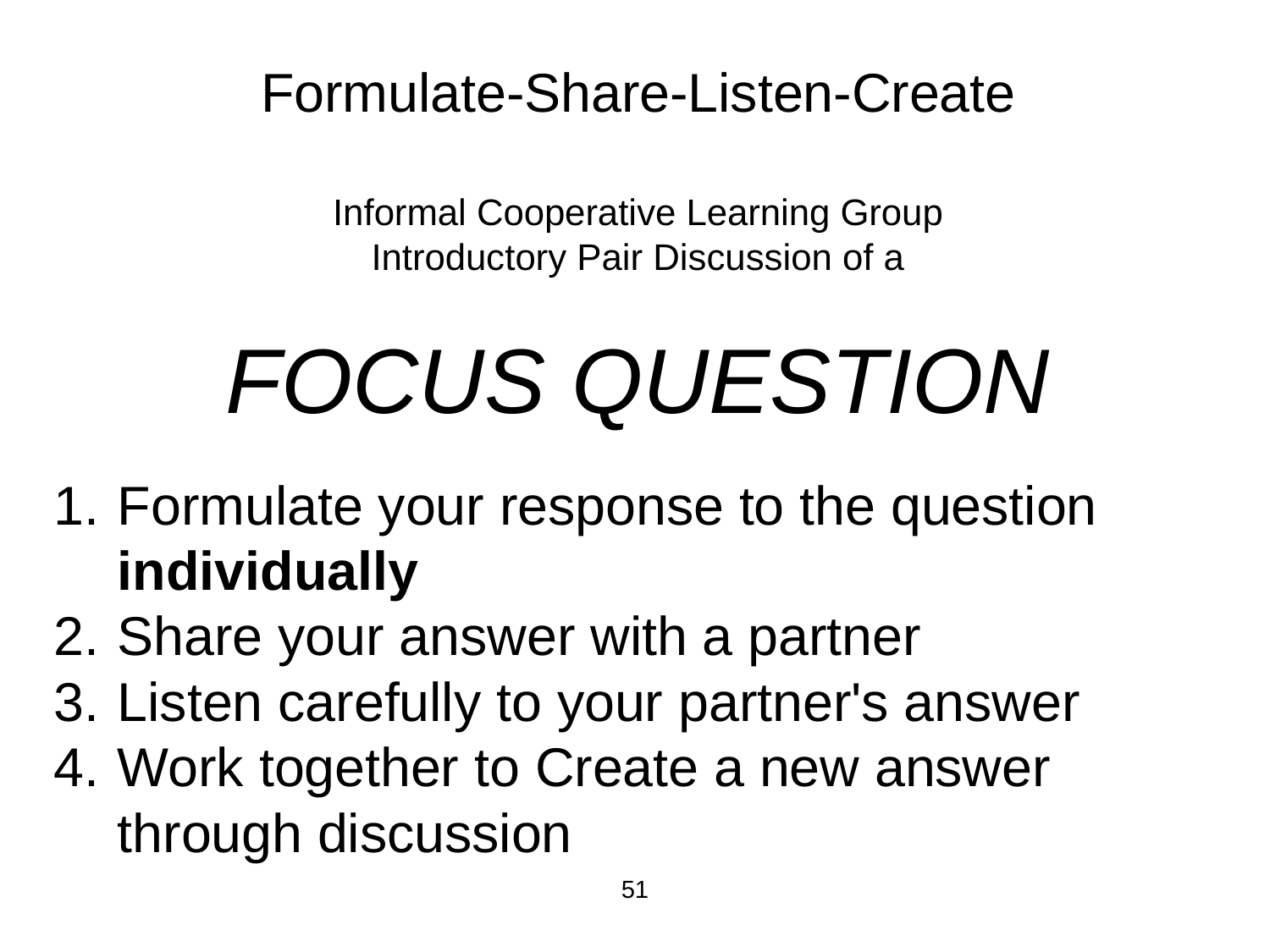

Formulate-Share-Listen-Create

Informal Cooperative Learning Group
Introductory Pair Discussion of a

FOCUS QUESTION

Formulate your response to the question individually
Share your answer with a partner
Listen carefully to your partner's answer
Work together to Create a new answer through discussion
51